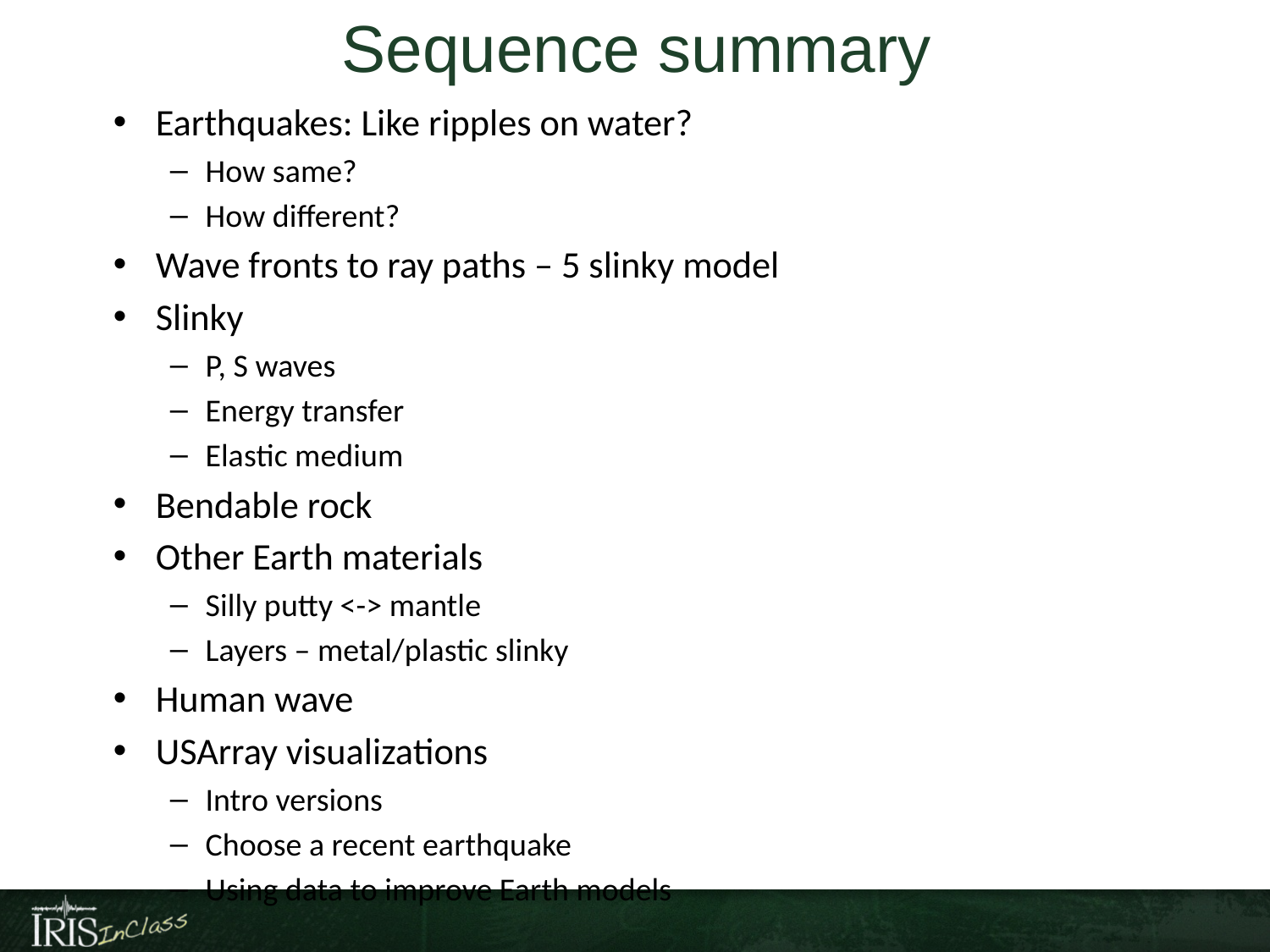

# Sequence summary
Earthquakes: Like ripples on water?
How same?
How different?
Wave fronts to ray paths – 5 slinky model
Slinky
P, S waves
Energy transfer
Elastic medium
Bendable rock
Other Earth materials
Silly putty <-> mantle
Layers – metal/plastic slinky
Human wave
USArray visualizations
Intro versions
Choose a recent earthquake
Using data to improve Earth models